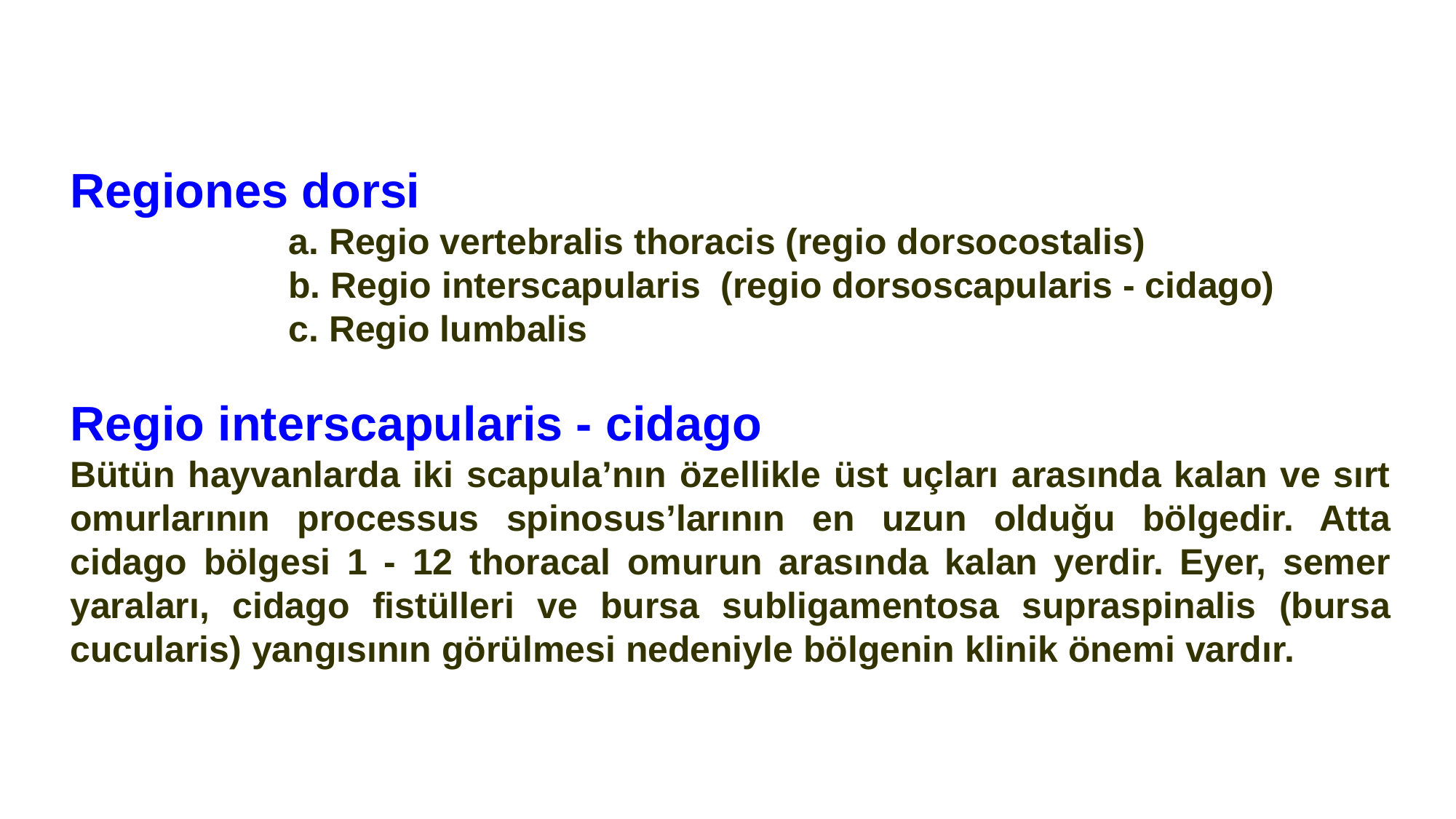

Regiones dorsi
		a. Regio vertebralis thoracis (regio dorsocostalis)
		b. Regio interscapularis  (regio dorsoscapularis - cidago)
		c. Regio lumbalis

Regio interscapularis - cidago
Bütün hayvanlarda iki scapula’nın özellikle üst uçları arasında kalan ve sırt omurlarının processus spinosus’larının en uzun olduğu bölgedir. Atta cidago bölgesi 1 - 12 thoracal omurun arasında kalan yerdir. Eyer, semer yaraları, cidago fistülleri ve bursa subligamentosa supraspinalis (bursa cucularis) yangısının görülmesi nedeniyle bölgenin klinik önemi vardır.